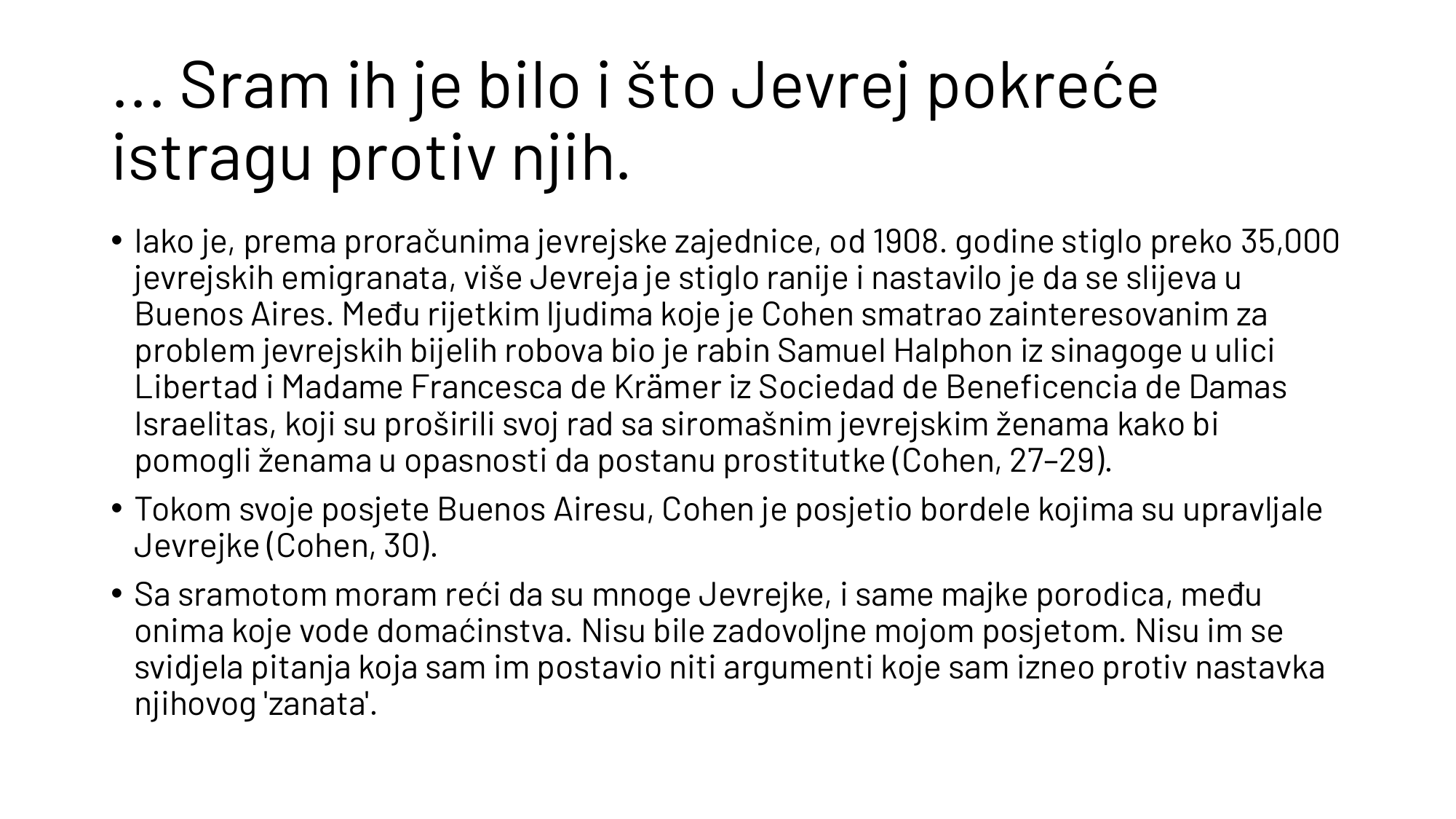

# ... Sram ih je bilo i što Jevrej pokreće istragu protiv njih.
Iako je, prema proračunima jevrejske zajednice, od 1908. godine stiglo preko 35,000 jevrejskih emigranata, više Jevreja je stiglo ranije i nastavilo je da se slijeva u Buenos Aires. Među rijetkim ljudima koje je Cohen smatrao zainteresovanim za problem jevrejskih bijelih robova bio je rabin Samuel Halphon iz sinagoge u ulici Libertad i Madame Francesca de Krämer iz Sociedad de Beneficencia de Damas Israelitas, koji su proširili svoj rad sa siromašnim jevrejskim ženama kako bi pomogli ženama u opasnosti da postanu prostitutke (Cohen, 27–29).
Tokom svoje posjete Buenos Airesu, Cohen je posjetio bordele kojima su upravljale Jevrejke (Cohen, 30).
Sa sramotom moram reći da su mnoge Jevrejke, i same majke porodica, među onima koje vode domaćinstva. Nisu bile zadovoljne mojom posjetom. Nisu im se svidjela pitanja koja sam im postavio niti argumenti koje sam izneo protiv nastavka njihovog 'zanata'.